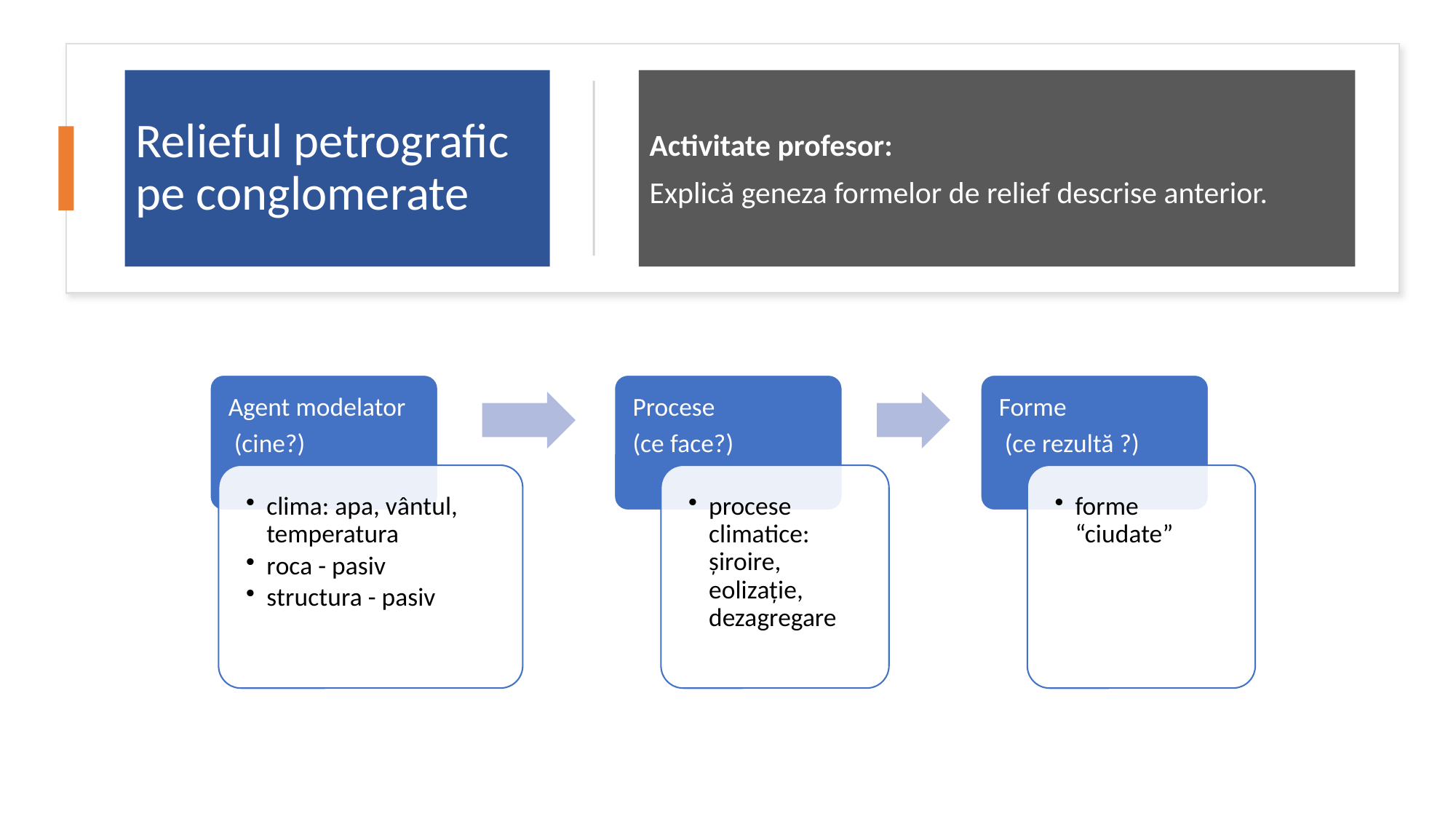

# Relieful petrografic pe conglomerate

Activitate profesor:
Explică geneza formelor de relief descrise anterior.

Agent modelator
 (cine?)
clima: apa, vântul, temperatura
roca - pasiv
structura - pasiv

Procese
(ce face?)
procese climatice: șiroire, eolizație, dezagregare

Forme
 (ce rezultă ?)
forme “ciudate”